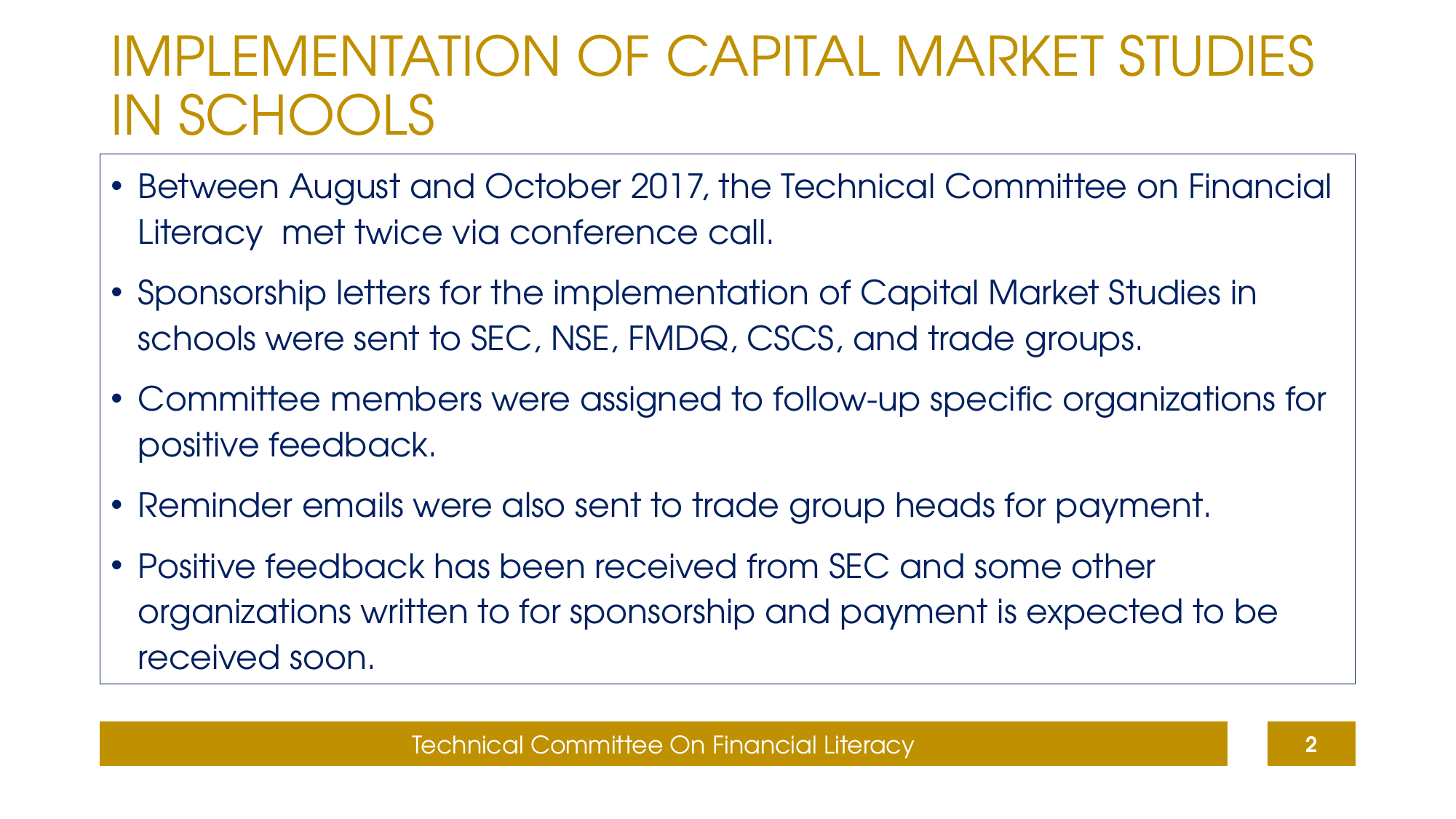

# IMPLEMENTATION OF CAPITAL MARKET STUDIES IN SCHOOLS
Between August and October 2017, the Technical Committee on Financial Literacy  met twice via conference call.
Sponsorship letters for the implementation of Capital Market Studies in schools were sent to SEC, NSE, FMDQ, CSCS, and trade groups.
Committee members were assigned to follow-up specific organizations for positive feedback.
Reminder emails were also sent to trade group heads for payment.
Positive feedback has been received from SEC and some other organizations written to for sponsorship and payment is expected to be received soon.
Technical Committee On Financial Literacy
2